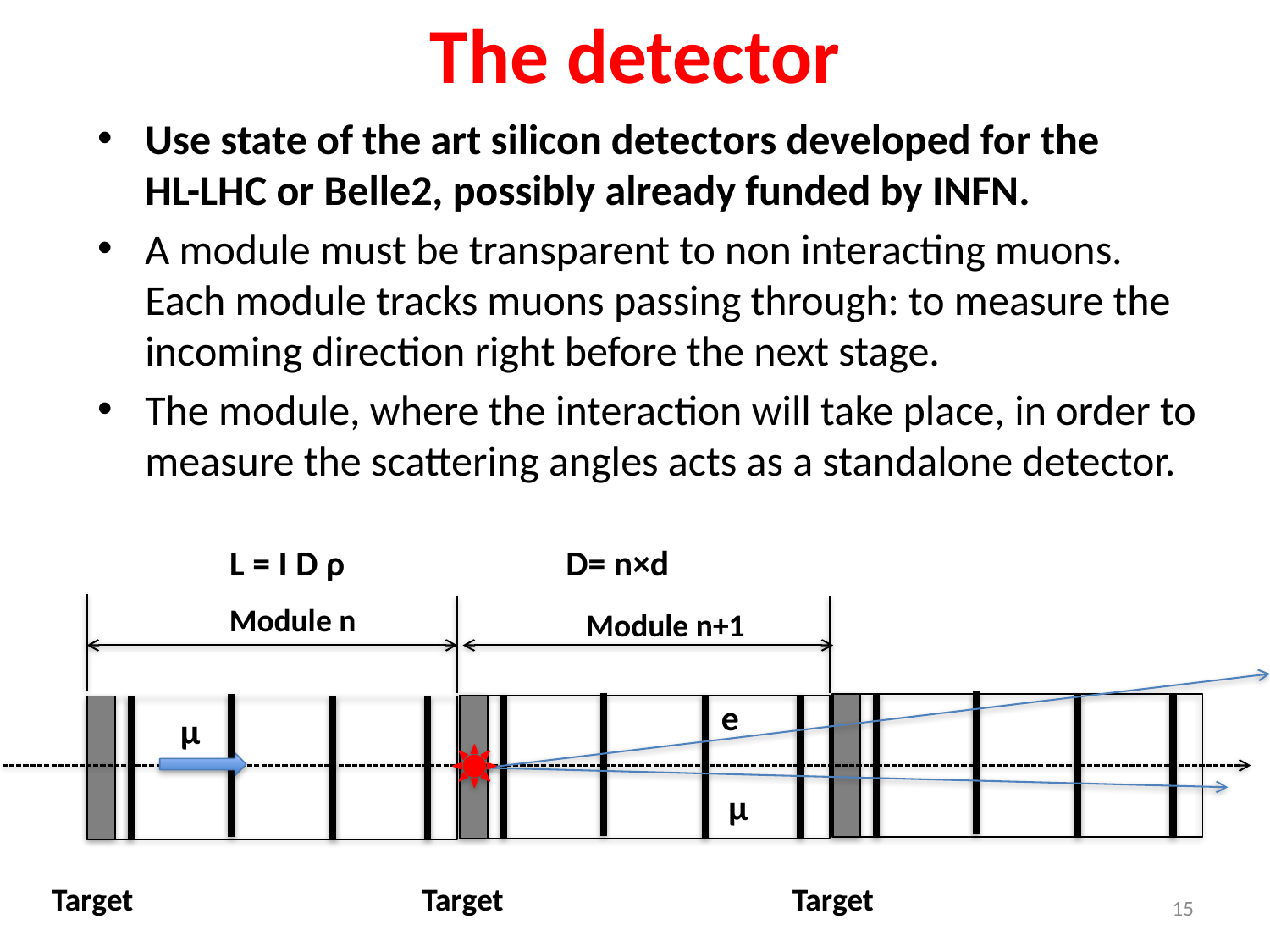

# The detector
Use state of the art silicon detectors developed for the
HL-LHC or Belle2, possibly already funded by INFN.
A module must be transparent to non interacting muons.
Each module tracks muons passing through: to measure the incoming direction right before the next stage.
The module, where the interaction will take place, in order to measure the scattering angles acts as a standalone detector.
L = I D ρ
D= n×d
Module n
Module n+1
e

μ

μ
Target
Target
Target
15